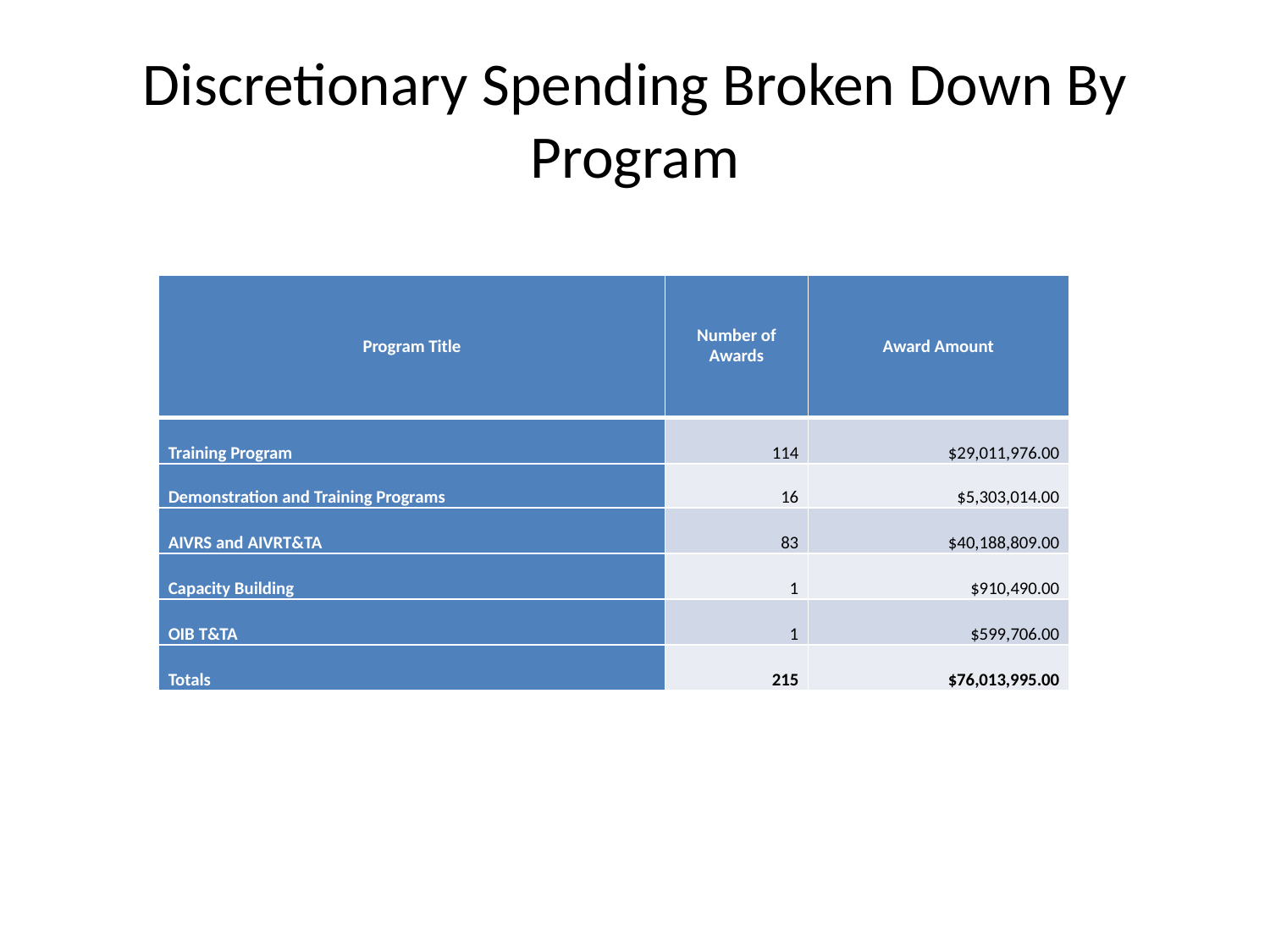

# Discretionary Spending Broken Down By Program
| Program Title | Number of Awards | Award Amount |
| --- | --- | --- |
| Training Program | 114 | $29,011,976.00 |
| Demonstration and Training Programs | 16 | $5,303,014.00 |
| AIVRS and AIVRT&TA | 83 | $40,188,809.00 |
| Capacity Building | 1 | $910,490.00 |
| OIB T&TA | 1 | $599,706.00 |
| Totals | 215 | $76,013,995.00 |